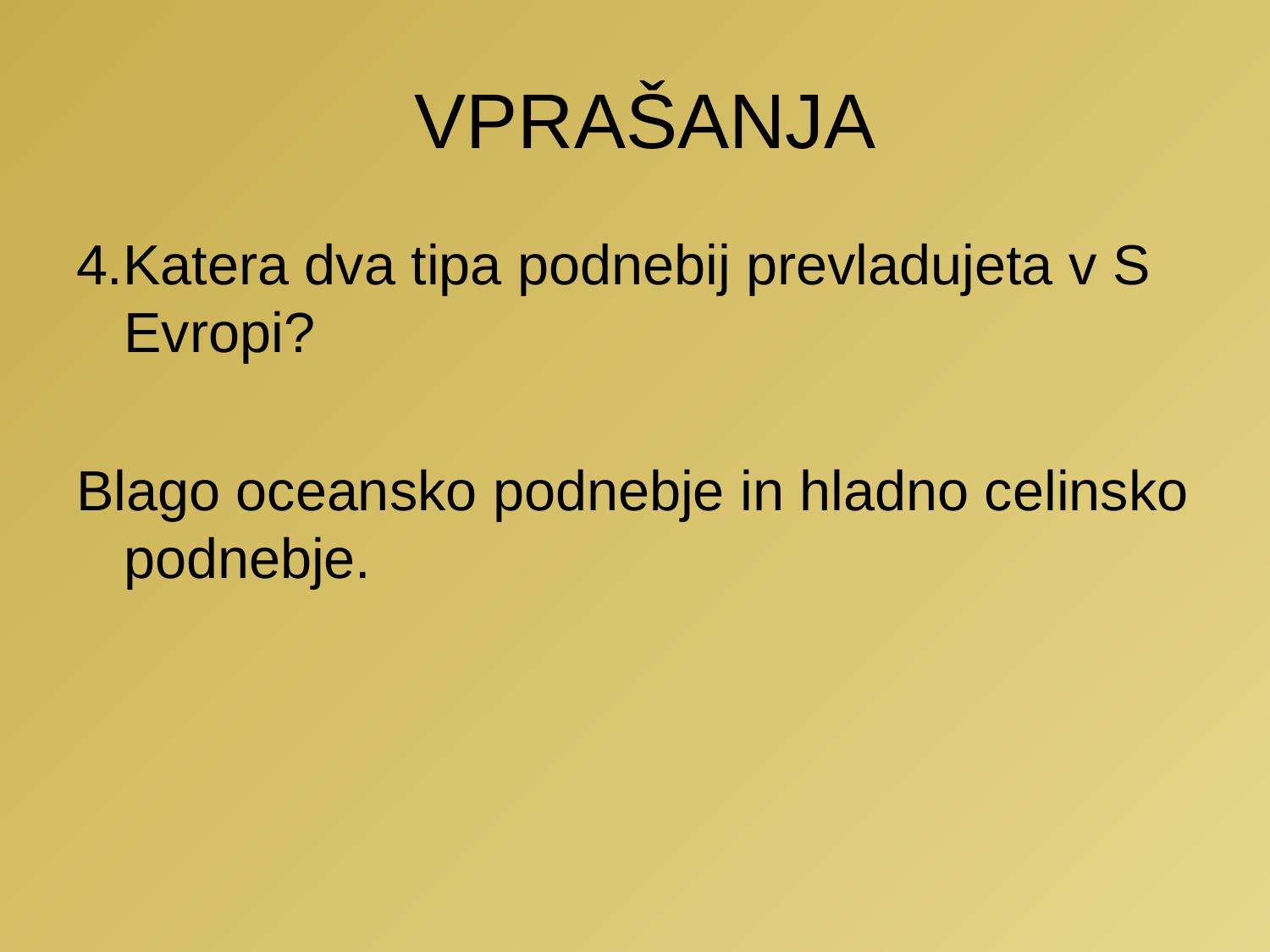

# VPRAŠANJA
4.Katera dva tipa podnebij prevladujeta v S Evropi?

Blago oceansko podnebje in hladno celinsko podnebje.